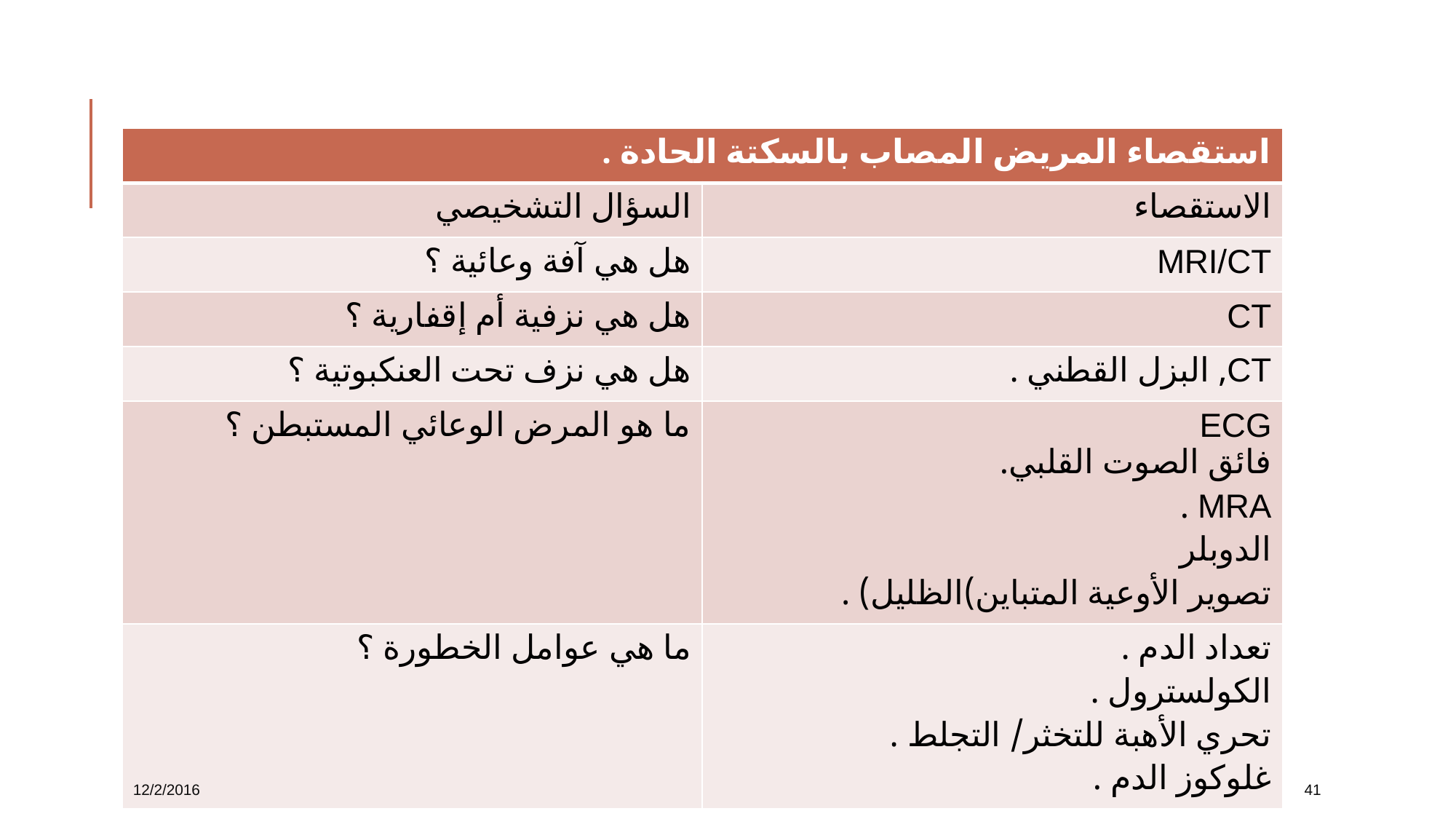

#
| استقصاء المريض المصاب بالسكتة الحادة . |  |
| --- | --- |
| السؤال التشخيصي | الاستقصاء |
| هل هي آفة وعائية ؟ | MRI/CT |
| هل هي نزفية أم إقفارية ؟ | CT |
| هل هي نزف تحت العنكبوتية ؟ | CT, البزل القطني . |
| ما هو المرض الوعائي المستبطن ؟ | ECG فائق الصوت القلبي. MRA . الدوبلر تصوير الأوعية المتباين)الظليل) . |
| ما هي عوامل الخطورة ؟ | تعداد الدم . الكولسترول . تحري الأهبة للتخثر/ التجلط . غلوكوز الدم . |
12/2/2016
41